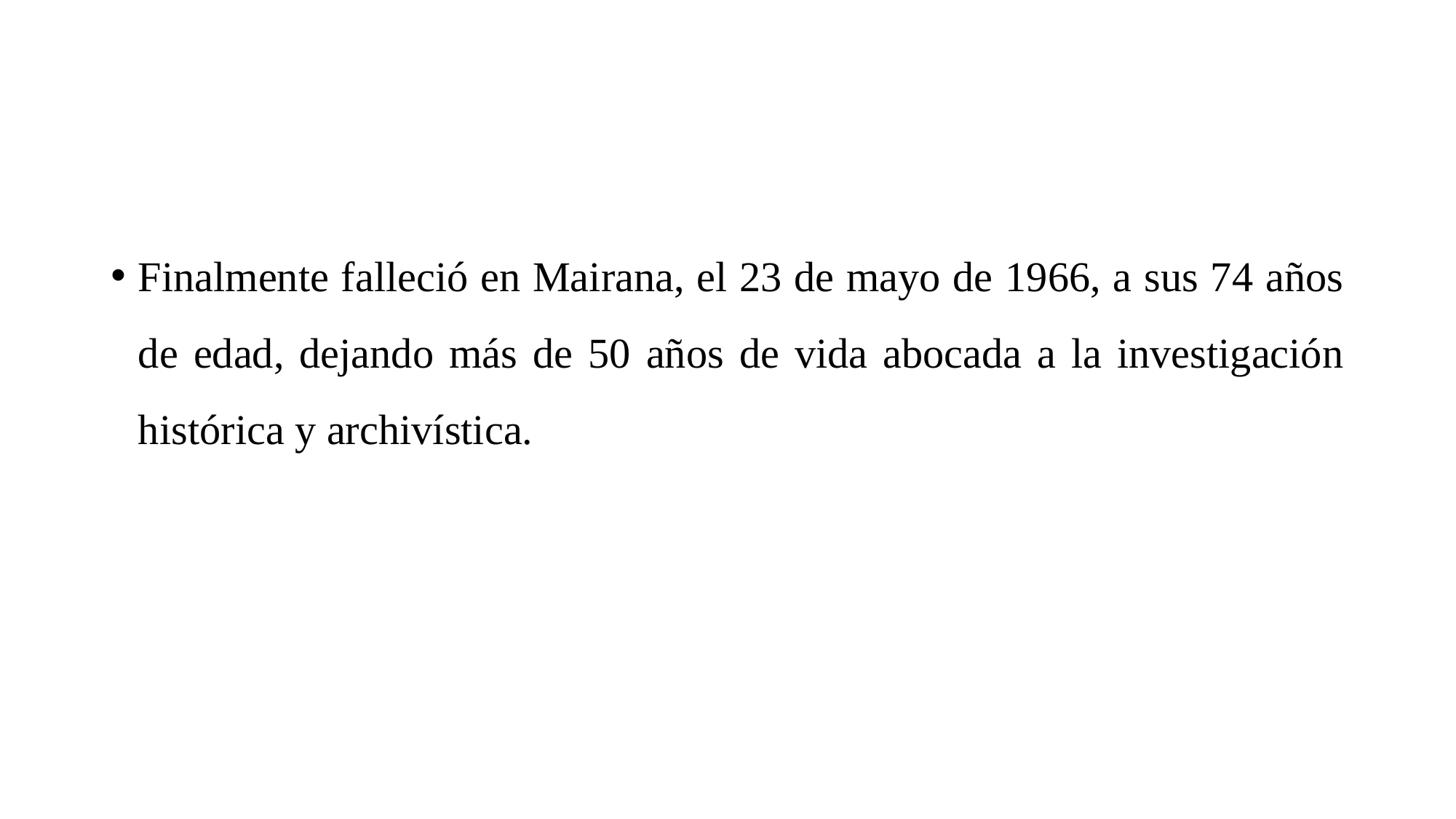

#
Finalmente falleció en Mairana, el 23 de mayo de 1966, a sus 74 años de edad, dejando más de 50 años de vida abocada a la investigación histórica y archivística.